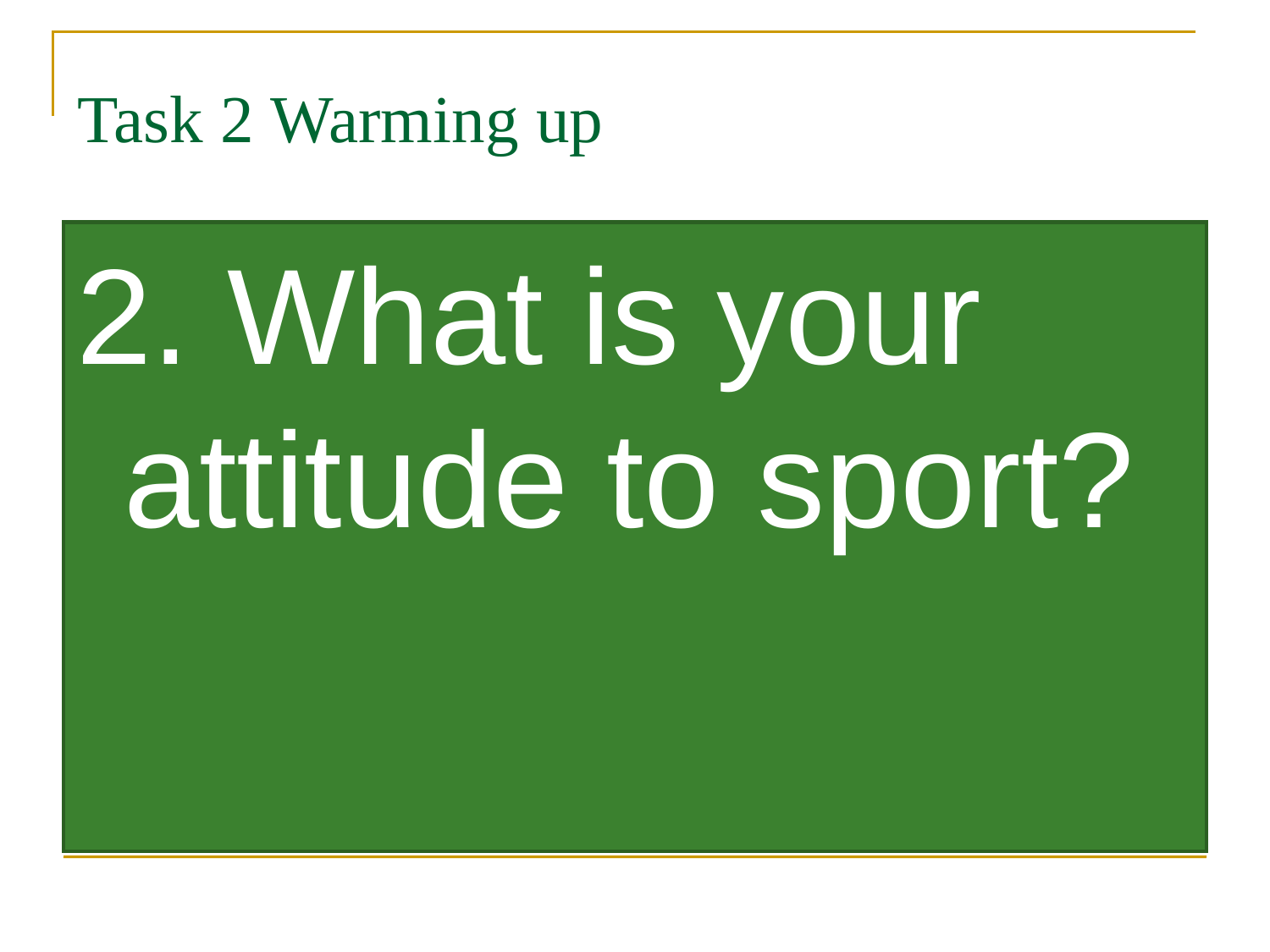

2. What is your attitude to sport?

Task 2 Warming up